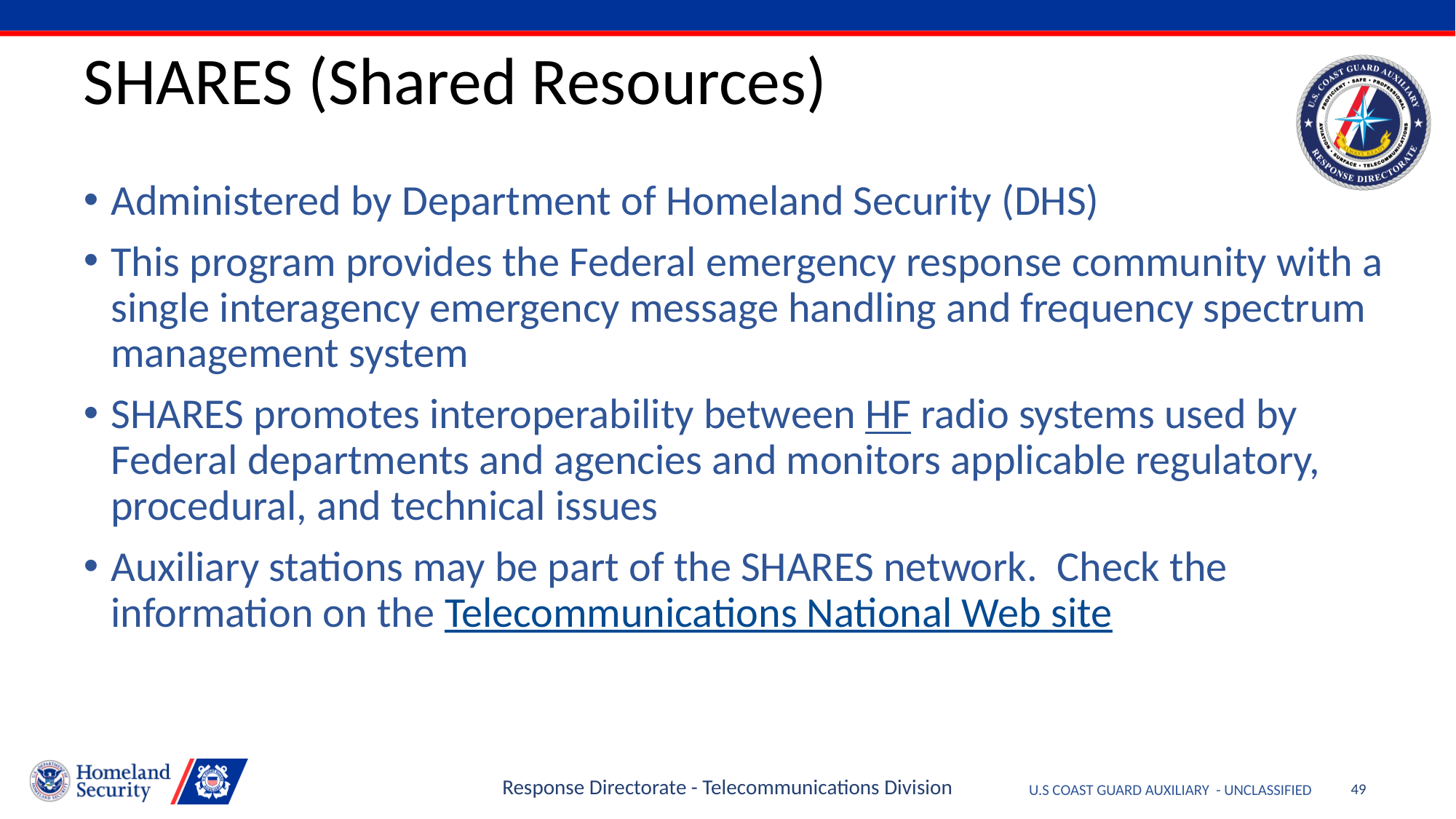

# SHARES (Shared Resources)
Administered by Department of Homeland Security (DHS)
This program provides the Federal emergency response community with a single interagency emergency message handling and frequency spectrum management system
SHARES promotes interoperability between HF radio systems used by Federal departments and agencies and monitors applicable regulatory, procedural, and technical issues
Auxiliary stations may be part of the SHARES network.  Check the information on the Telecommunications National Web site

Response Directorate - Telecommunications Division
49